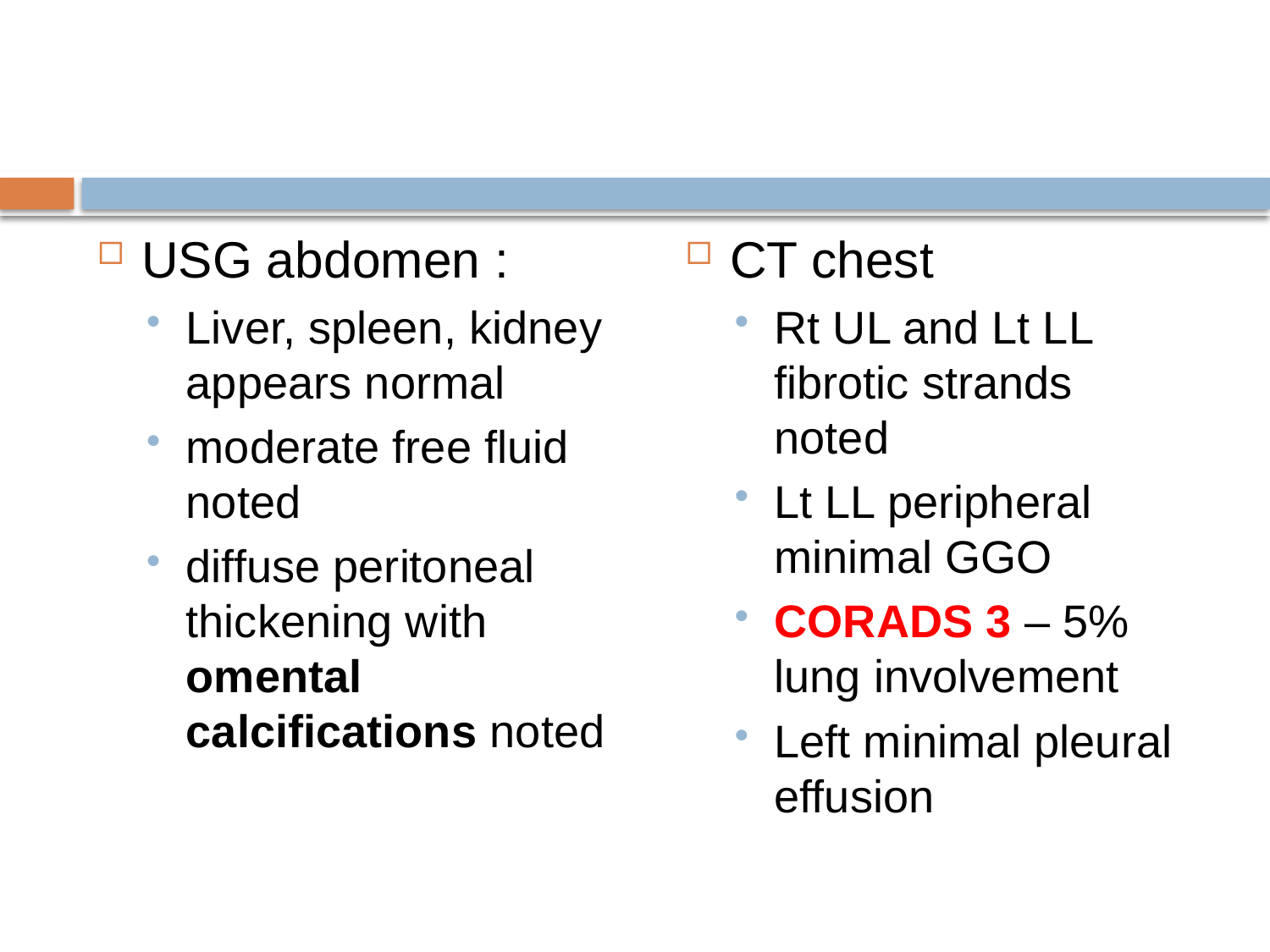

#
USG abdomen :
Liver, spleen, kidney appears normal
moderate free fluid noted
diffuse peritoneal thickening with omental calcifications noted

CT chest
Rt UL and Lt LL fibrotic strands noted
Lt LL peripheral minimal GGO
CORADS 3 – 5% lung involvement
Left minimal pleural effusion